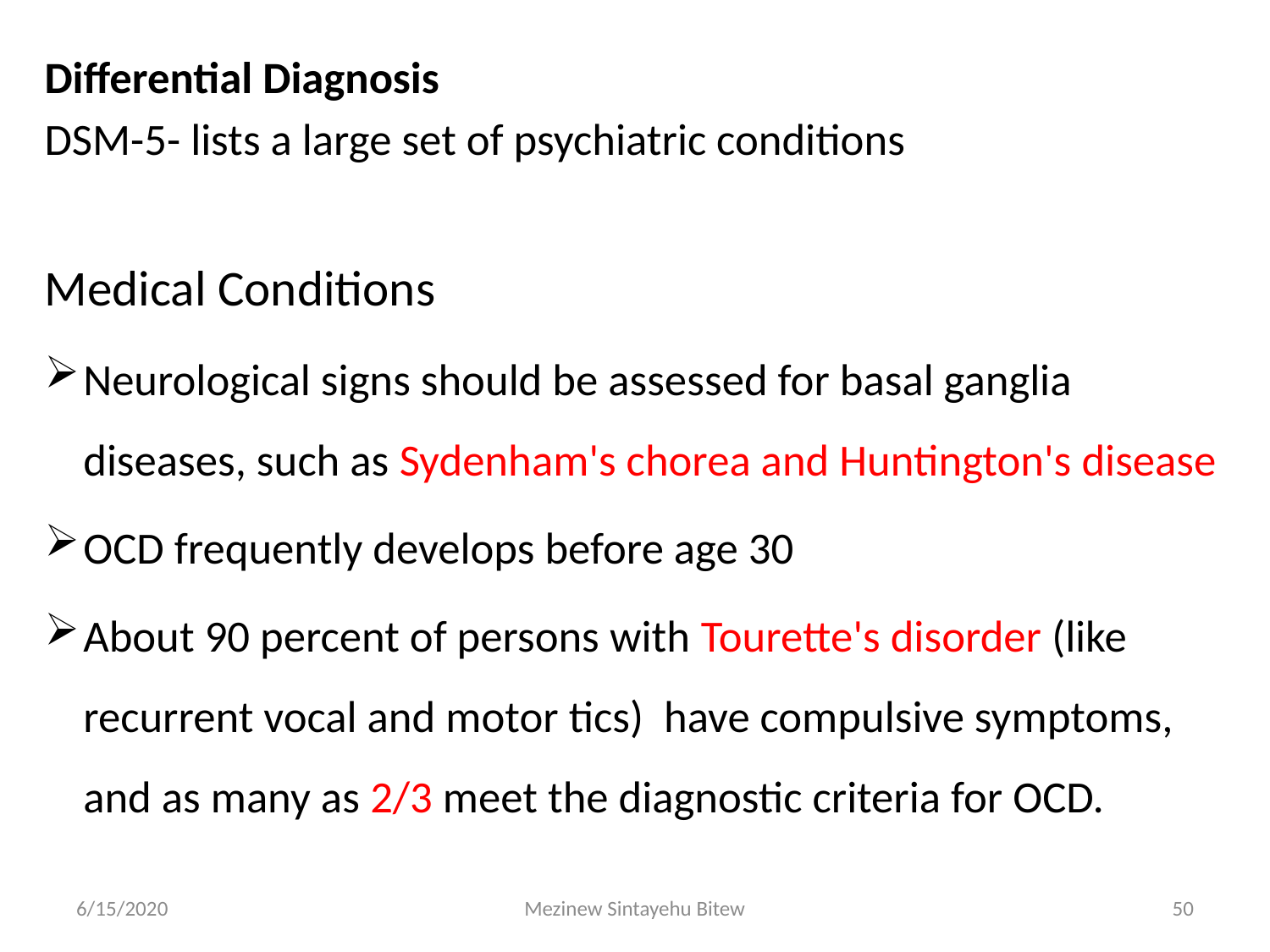

Differential Diagnosis
DSM-5- lists a large set of psychiatric conditions
Medical Conditions
Neurological signs should be assessed for basal ganglia diseases, such as Sydenham's chorea and Huntington's disease
OCD frequently develops before age 30
About 90 percent of persons with Tourette's disorder (like recurrent vocal and motor tics)  have compulsive symptoms, and as many as 2/3 meet the diagnostic criteria for OCD.

6/15/2020
Mezinew Sintayehu Bitew
50